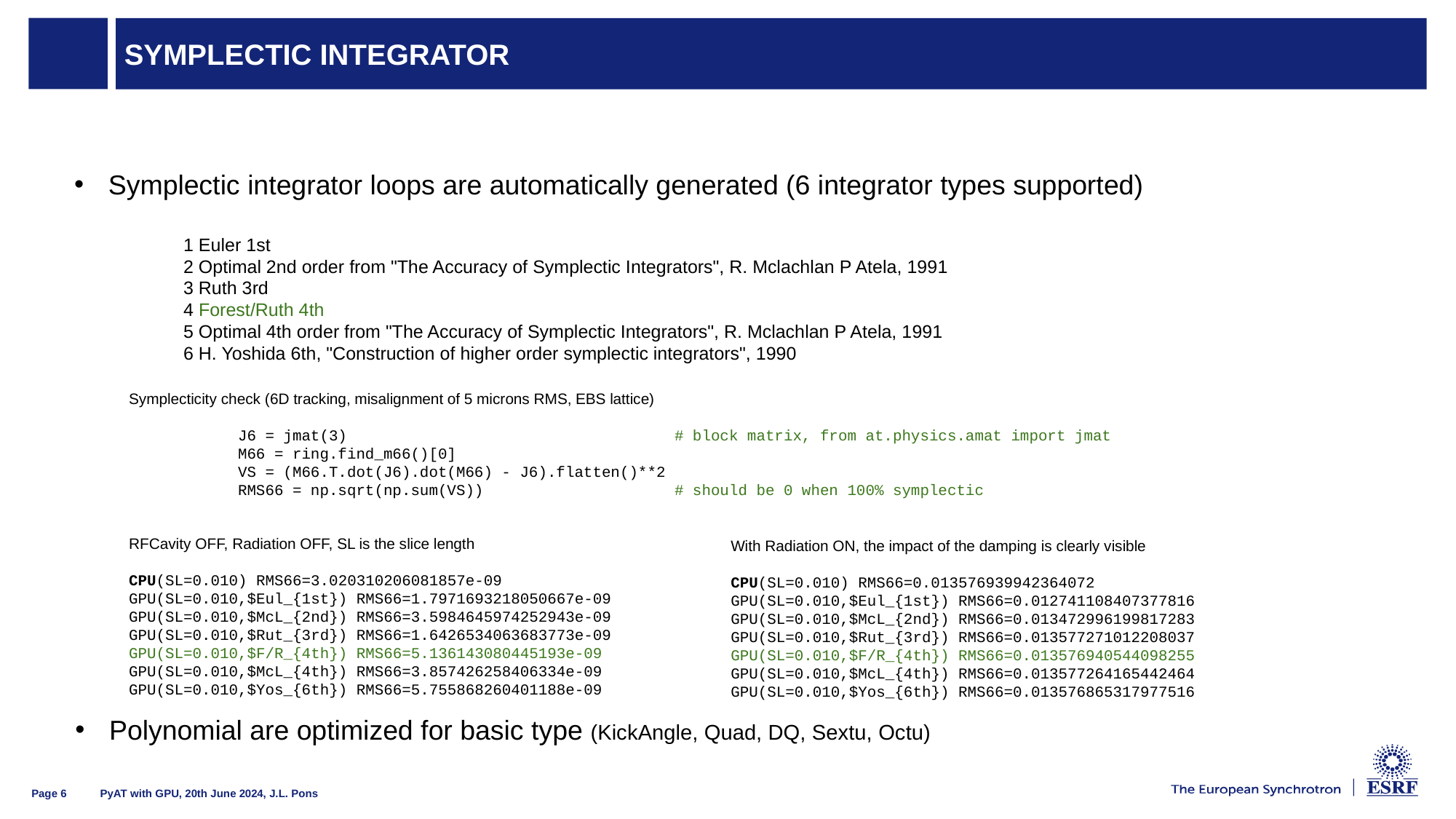

# SYMPLECTIC INTEGRATOR
Symplectic integrator loops are automatically generated (6 integrator types supported)

	1 Euler 1st
	2 Optimal 2nd order from "The Accuracy of Symplectic Integrators", R. Mclachlan P Atela, 1991
	3 Ruth 3rd
	4 Forest/Ruth 4th
	5 Optimal 4th order from "The Accuracy of Symplectic Integrators", R. Mclachlan P Atela, 1991
	6 H. Yoshida 6th, "Construction of higher order symplectic integrators", 1990

Symplecticity check (6D tracking, misalignment of 5 microns RMS, EBS lattice)

	J6 = jmat(3) 			# block matrix, from at.physics.amat import jmat
	M66 = ring.find_m66()[0]
	VS = (M66.T.dot(J6).dot(M66) - J6).flatten()**2
	RMS66 = np.sqrt(np.sum(VS))		# should be 0 when 100% symplectic
RFCavity OFF, Radiation OFF, SL is the slice length

CPU(SL=0.010) RMS66=3.020310206081857e-09
GPU(SL=0.010,$Eul_{1st}) RMS66=1.7971693218050667e-09
GPU(SL=0.010,$McL_{2nd}) RMS66=3.5984645974252943e-09
GPU(SL=0.010,$Rut_{3rd}) RMS66=1.6426534063683773e-09
GPU(SL=0.010,$F/R_{4th}) RMS66=5.136143080445193e-09
GPU(SL=0.010,$McL_{4th}) RMS66=3.857426258406334e-09
GPU(SL=0.010,$Yos_{6th}) RMS66=5.755868260401188e-09
With Radiation ON, the impact of the damping is clearly visible
CPU(SL=0.010) RMS66=0.013576939942364072
GPU(SL=0.010,$Eul_{1st}) RMS66=0.012741108407377816
GPU(SL=0.010,$McL_{2nd}) RMS66=0.013472996199817283
GPU(SL=0.010,$Rut_{3rd}) RMS66=0.013577271012208037
GPU(SL=0.010,$F/R_{4th}) RMS66=0.013576940544098255
GPU(SL=0.010,$McL_{4th}) RMS66=0.013577264165442464
GPU(SL=0.010,$Yos_{6th}) RMS66=0.013576865317977516
Polynomial are optimized for basic type (KickAngle, Quad, DQ, Sextu, Octu)
PyAT with GPU, 20th June 2024, J.L. Pons
Page 6
26/07/2013